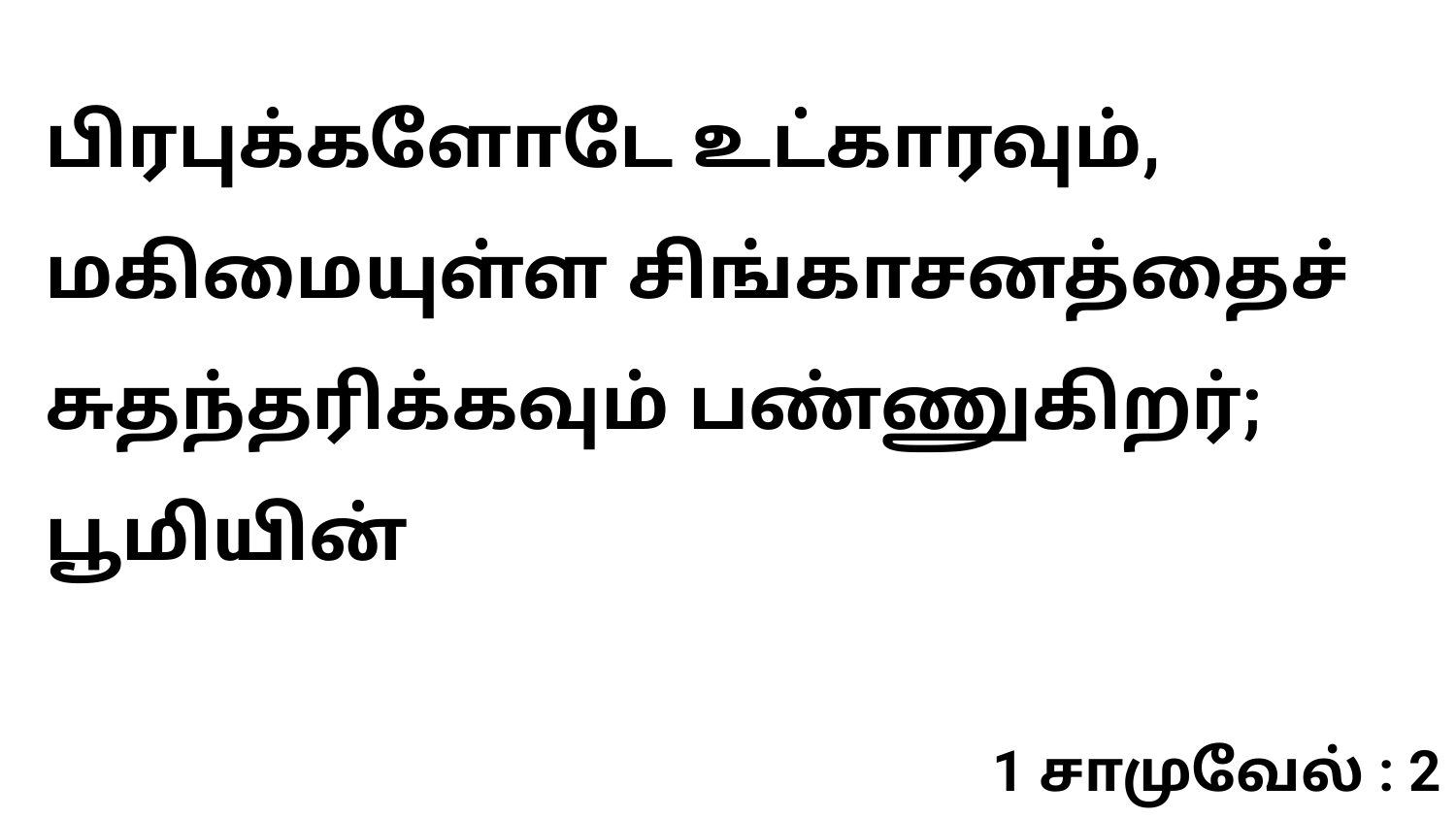

பிரபுக்களோடே உட்காரவும், மகிமையுள்ள சிங்காசனத்தைச் சுதந்தரிக்கவும் பண்ணுகிறர்; பூமியின்
1 சாமுவேல் : 2